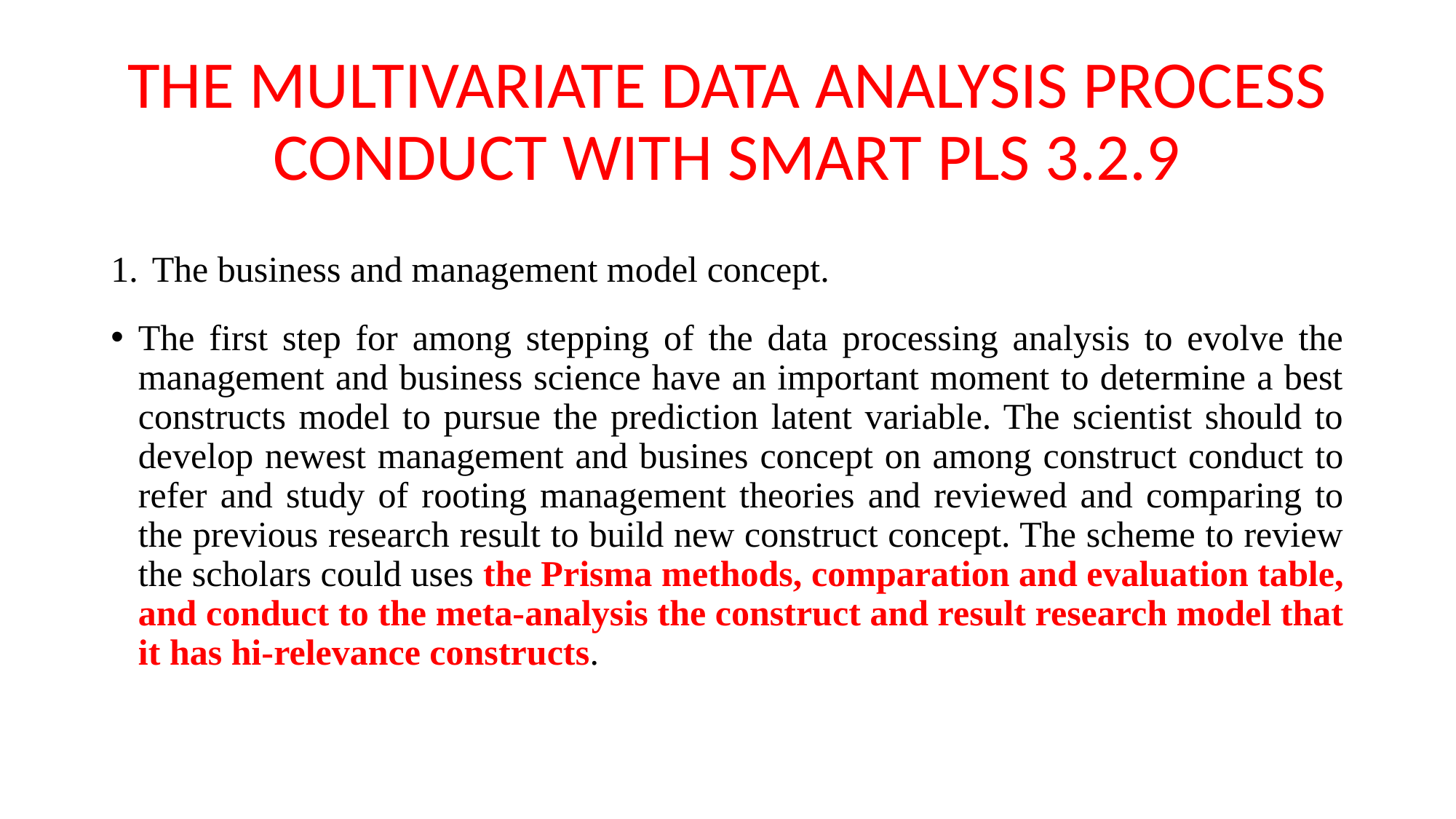

# THE MULTIVARIATE DATA ANALYSIS PROCESS CONDUCT WITH SMART PLS 3.2.9
The business and management model concept.
The first step for among stepping of the data processing analysis to evolve the management and business science have an important moment to determine a best constructs model to pursue the prediction latent variable. The scientist should to develop newest management and busines concept on among construct conduct to refer and study of rooting management theories and reviewed and comparing to the previous research result to build new construct concept. The scheme to review the scholars could uses the Prisma methods, comparation and evaluation table, and conduct to the meta-analysis the construct and result research model that it has hi-relevance constructs.